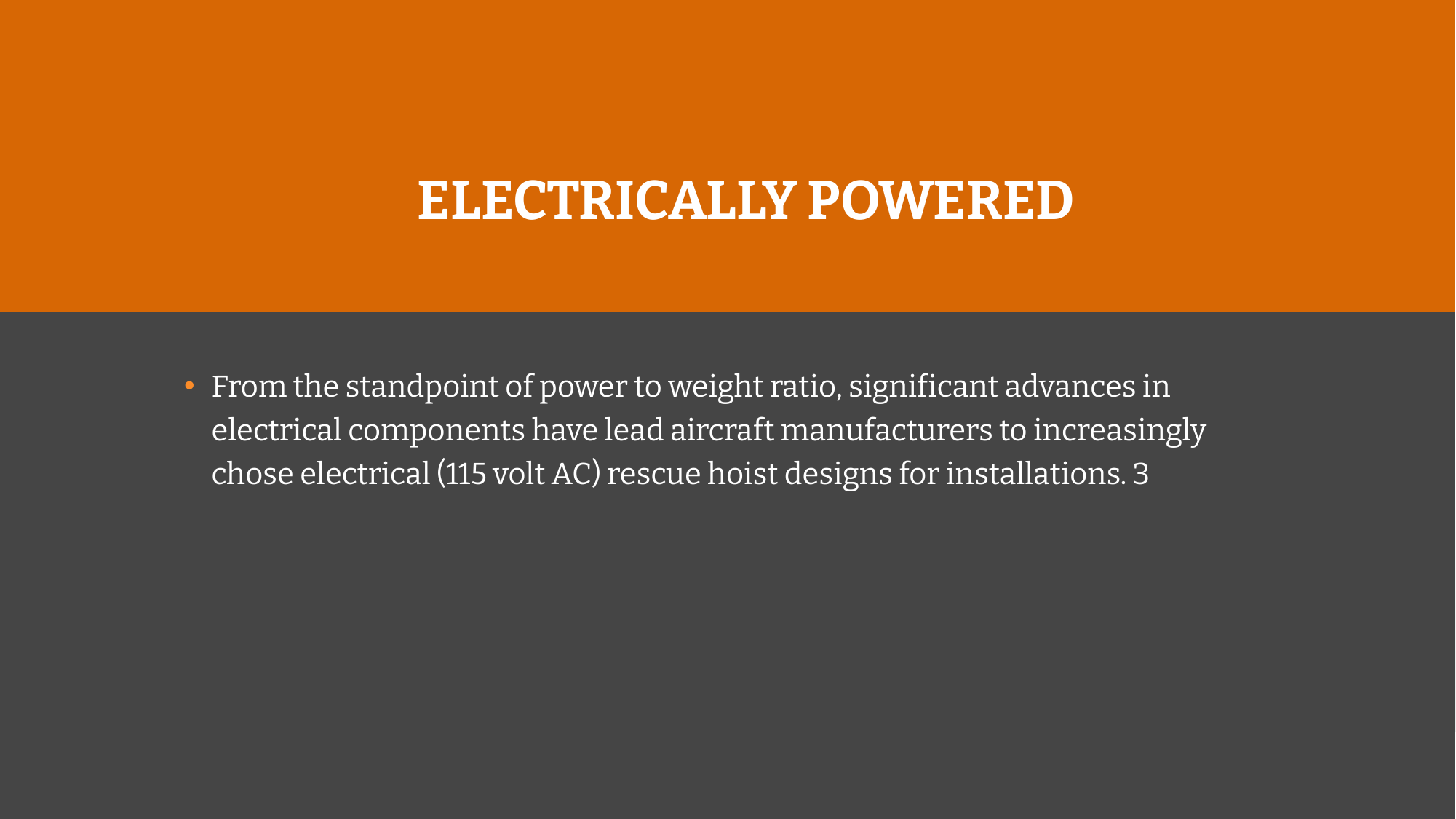

# electrically powered

From the standpoint of power to weight ratio, significant advances in electrical components have lead aircraft manufacturers to increasingly chose electrical (115 volt AC) rescue hoist designs for installations. 3